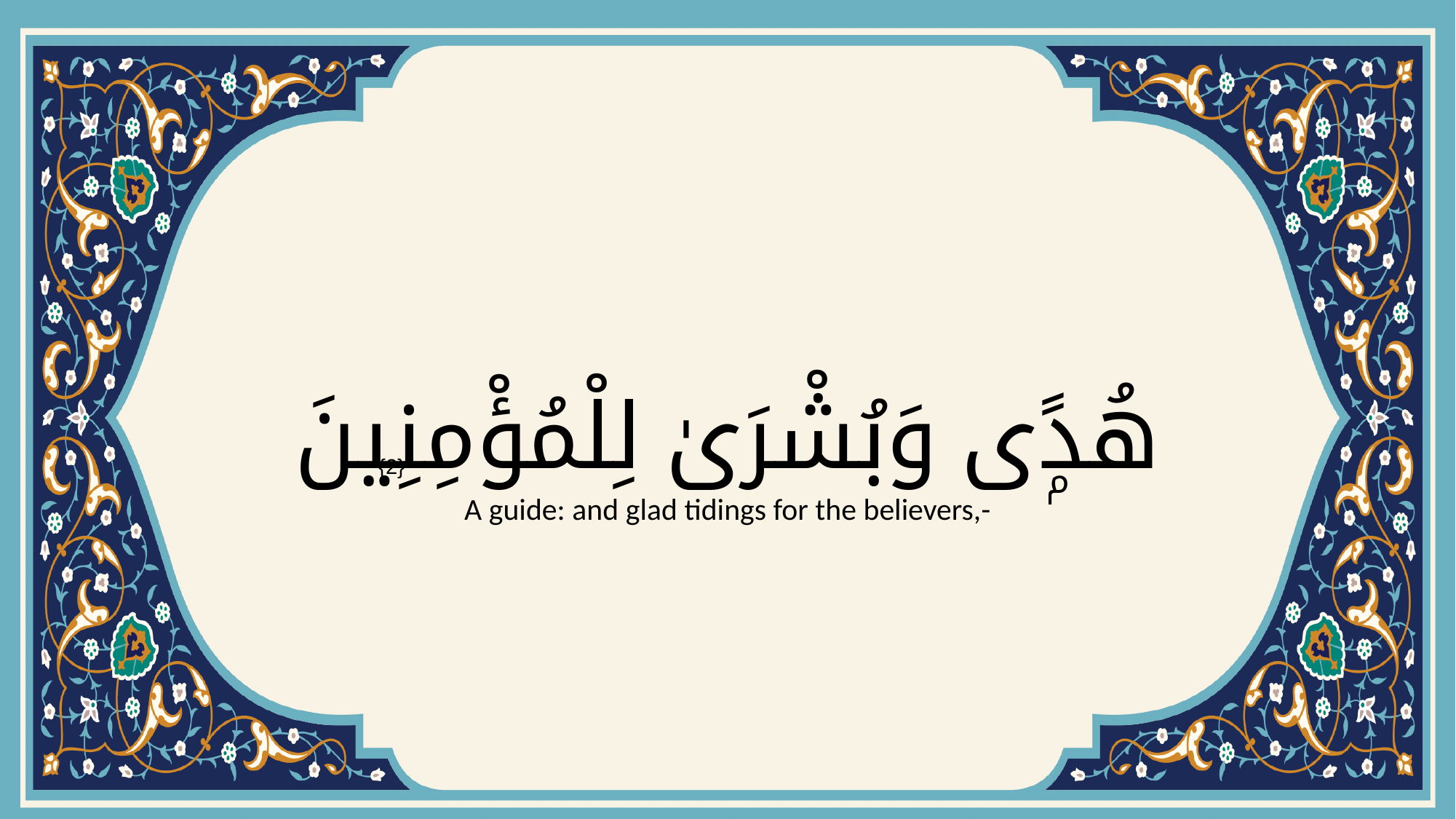

# هُدًۭى وَبُشْرَىٰ لِلْمُؤْمِنِينَ
{2}
A guide: and glad tidings for the believers,-